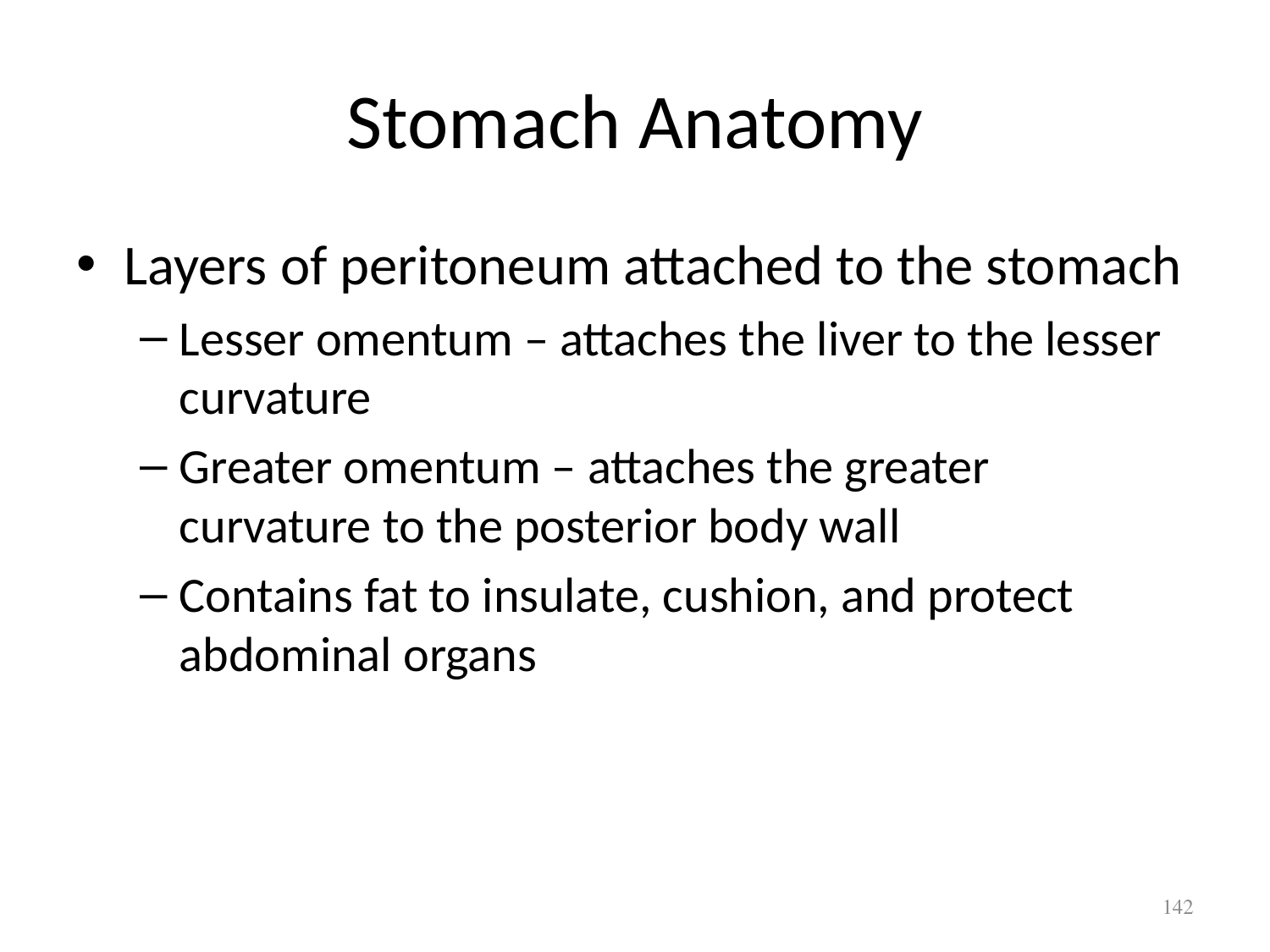

# Stomach Anatomy
Layers of peritoneum attached to the stomach
Lesser omentum – attaches the liver to the lesser curvature
Greater omentum – attaches the greater curvature to the posterior body wall
Contains fat to insulate, cushion, and protect abdominal organs
142